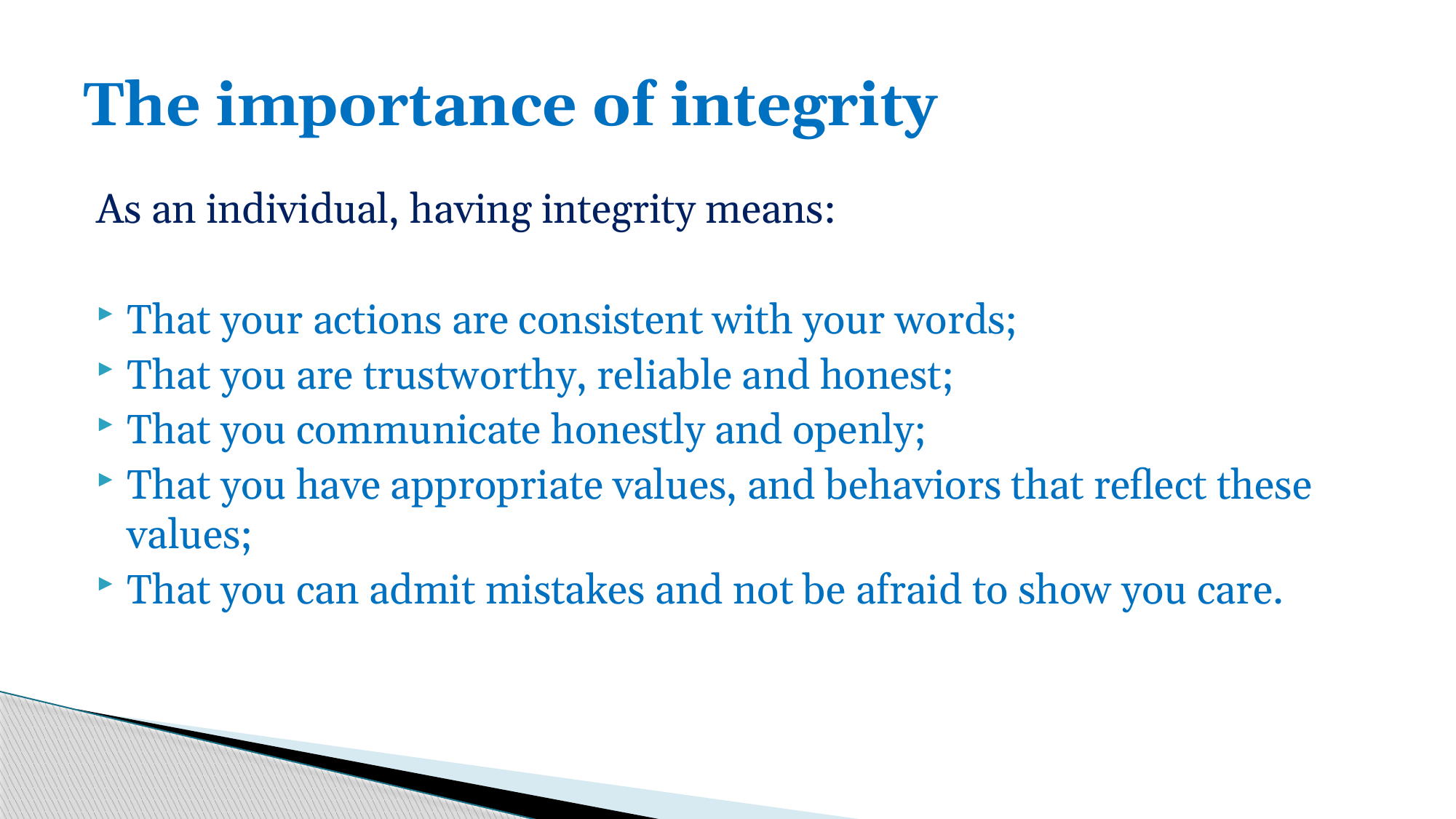

# The importance of integrity
As an individual, having integrity means:

That your actions are consistent with your words;
That you are trustworthy, reliable and honest;
That you communicate honestly and openly;
That you have appropriate values, and behaviors that reflect these values;
That you can admit mistakes and not be afraid to show you care.